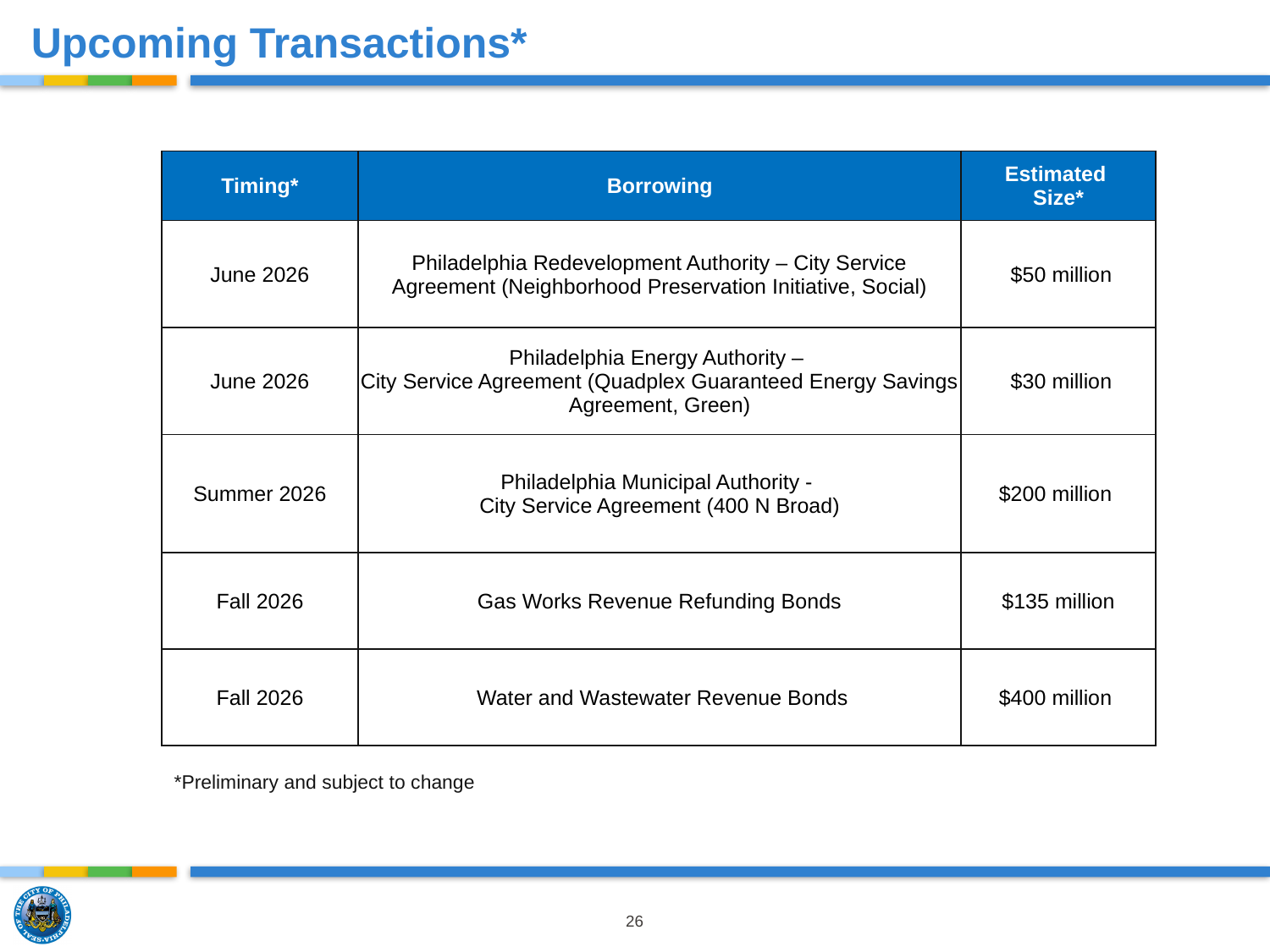

Upcoming Transactions*
| Timing\* | Borrowing | Estimated Size\* |
| --- | --- | --- |
| June 2026 | Philadelphia Redevelopment Authority – City Service Agreement (Neighborhood Preservation Initiative, Social) | $50 million |
| June 2026 | Philadelphia Energy Authority – City Service Agreement (Quadplex Guaranteed Energy Savings Agreement, Green) | $30 million |
| Summer 2026 | Philadelphia Municipal Authority - City Service Agreement (400 N Broad) | $200 million |
| Fall 2026 | Gas Works Revenue Refunding Bonds | $135 million |
| Fall 2026 | Water and Wastewater Revenue Bonds | $400 million |
*Preliminary and subject to change